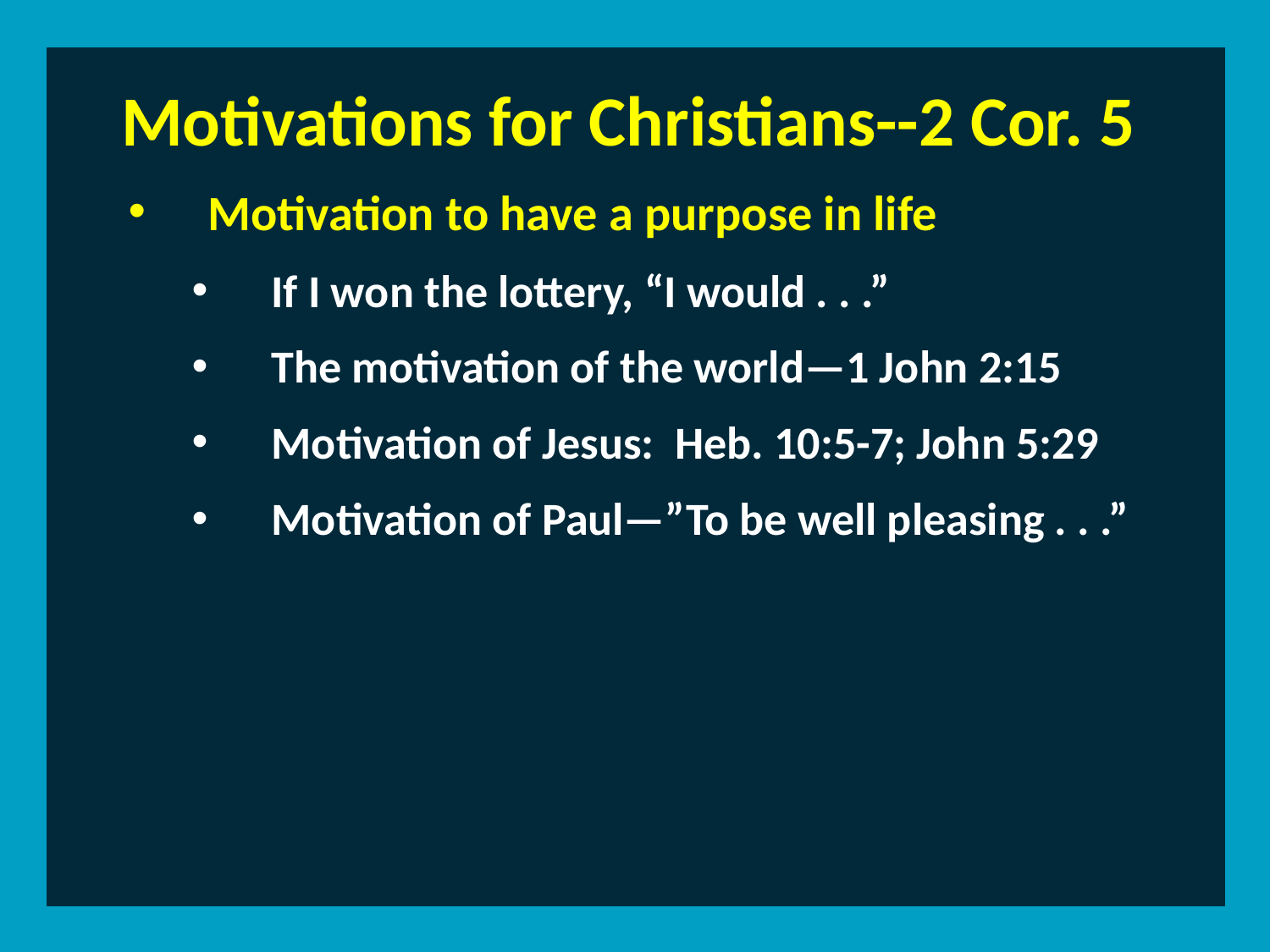

Motivations for Christians--2 Cor. 5
Motivation to have a purpose in life
If I won the lottery, “I would . . .”
The motivation of the world—1 John 2:15
Motivation of Jesus:  Heb. 10:5-7; John 5:29
Motivation of Paul—”To be well pleasing . . .”